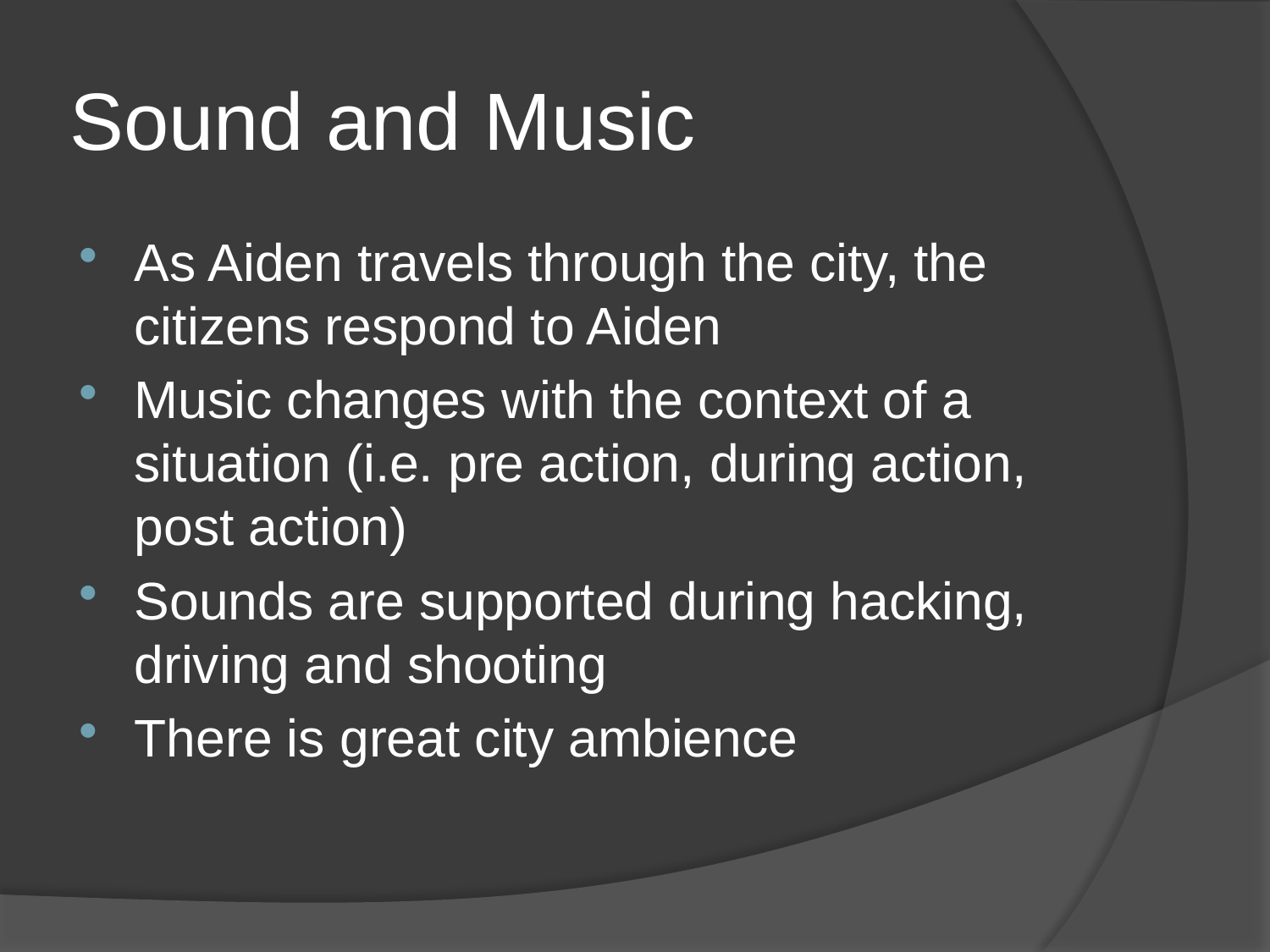

# Sound and Music
As Aiden travels through the city, the citizens respond to Aiden
Music changes with the context of a situation (i.e. pre action, during action, post action)
Sounds are supported during hacking, driving and shooting
There is great city ambience